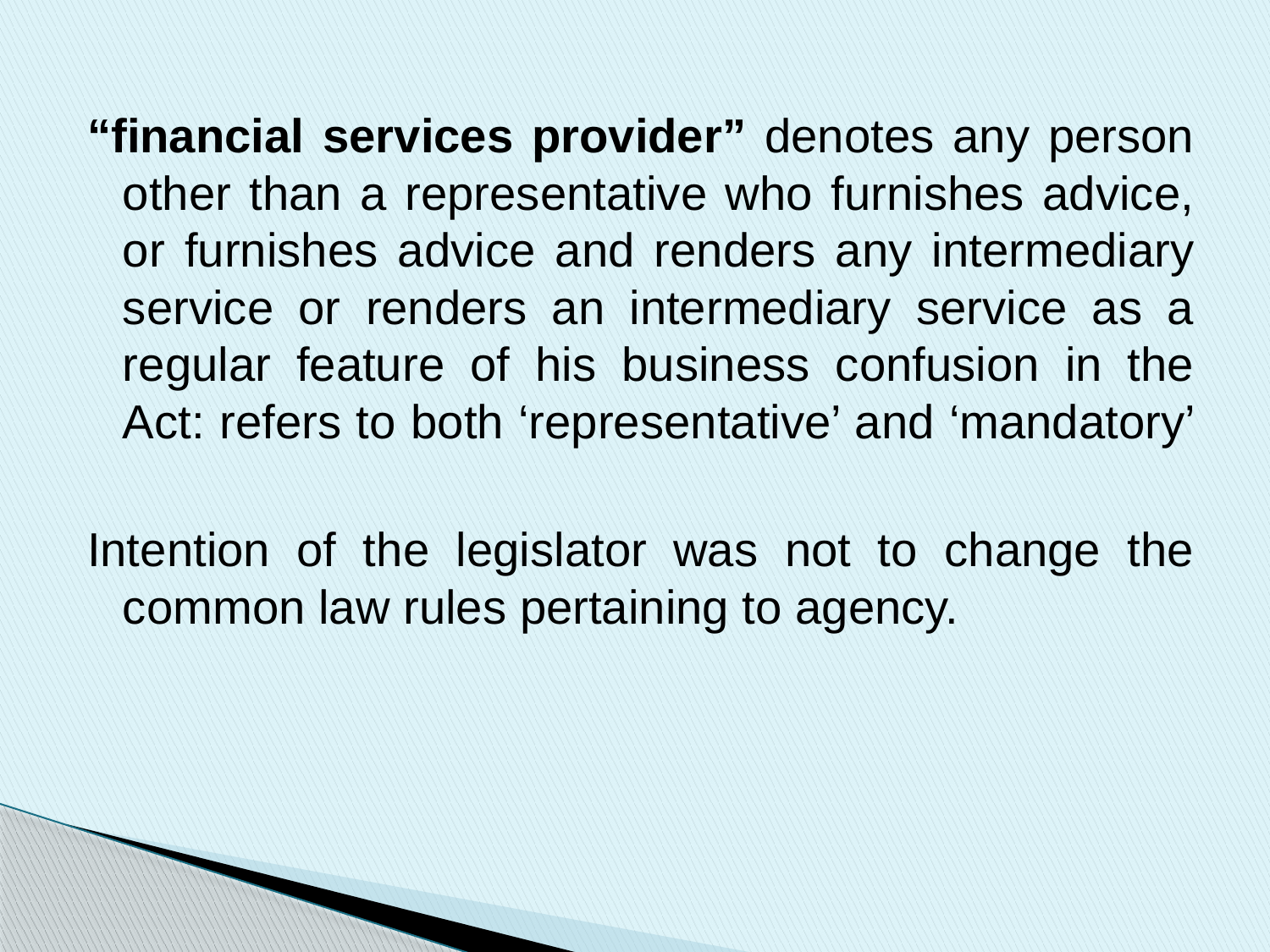

“financial services provider” denotes any person other than a representative who furnishes advice, or furnishes advice and renders any intermediary service or renders an intermediary service as a regular feature of his business confusion in the Act: refers to both ‘representative’ and ‘mandatory’

Intention of the legislator was not to change the common law rules pertaining to agency.